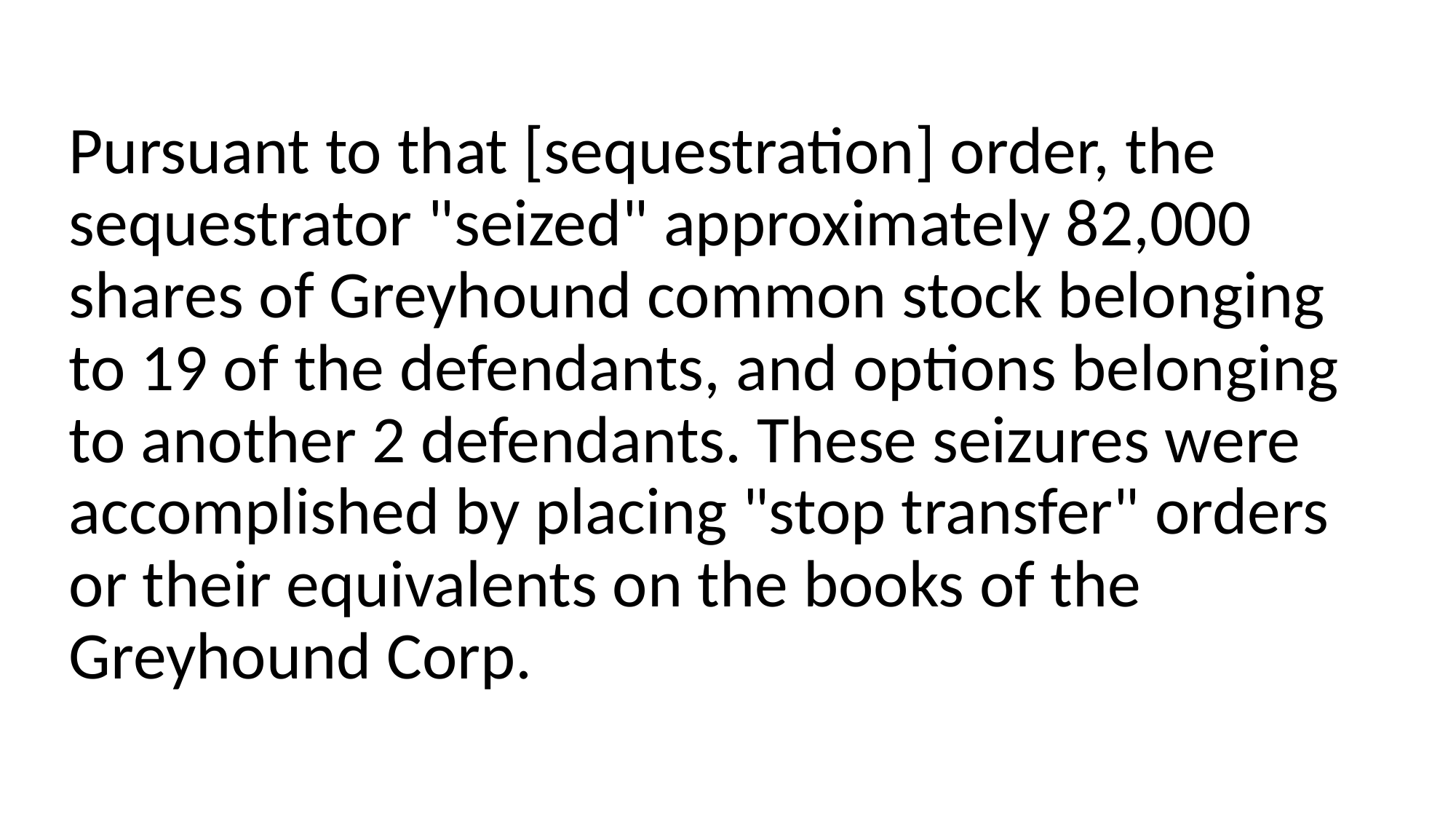

# Pursuant to that [sequestration] order, the sequestrator "seized" approximately 82,000 shares of Greyhound common stock belonging to 19 of the defendants, and options belonging to another 2 defendants. These seizures were accomplished by placing "stop transfer" orders or their equivalents on the books of the Greyhound Corp.